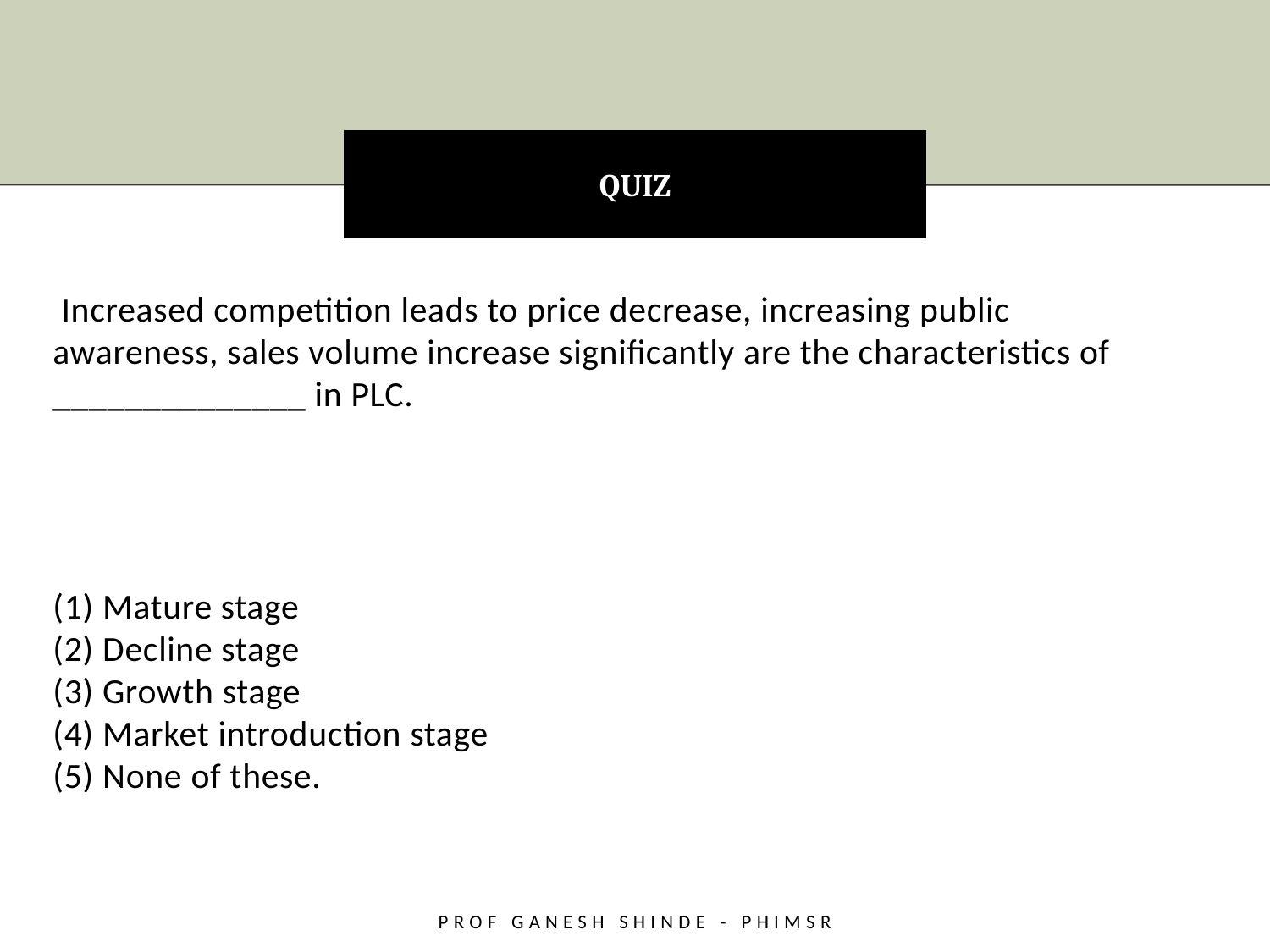

# QUIZ
 Increased competition leads to price decrease, increasing public awareness, sales volume increase significantly are the characteristics of ______________ in PLC.

(1) Mature stage
(2) Decline stage
(3) Growth stage
(4) Market introduction stage
(5) None of these.
Prof Ganesh Shinde - PHiMSR